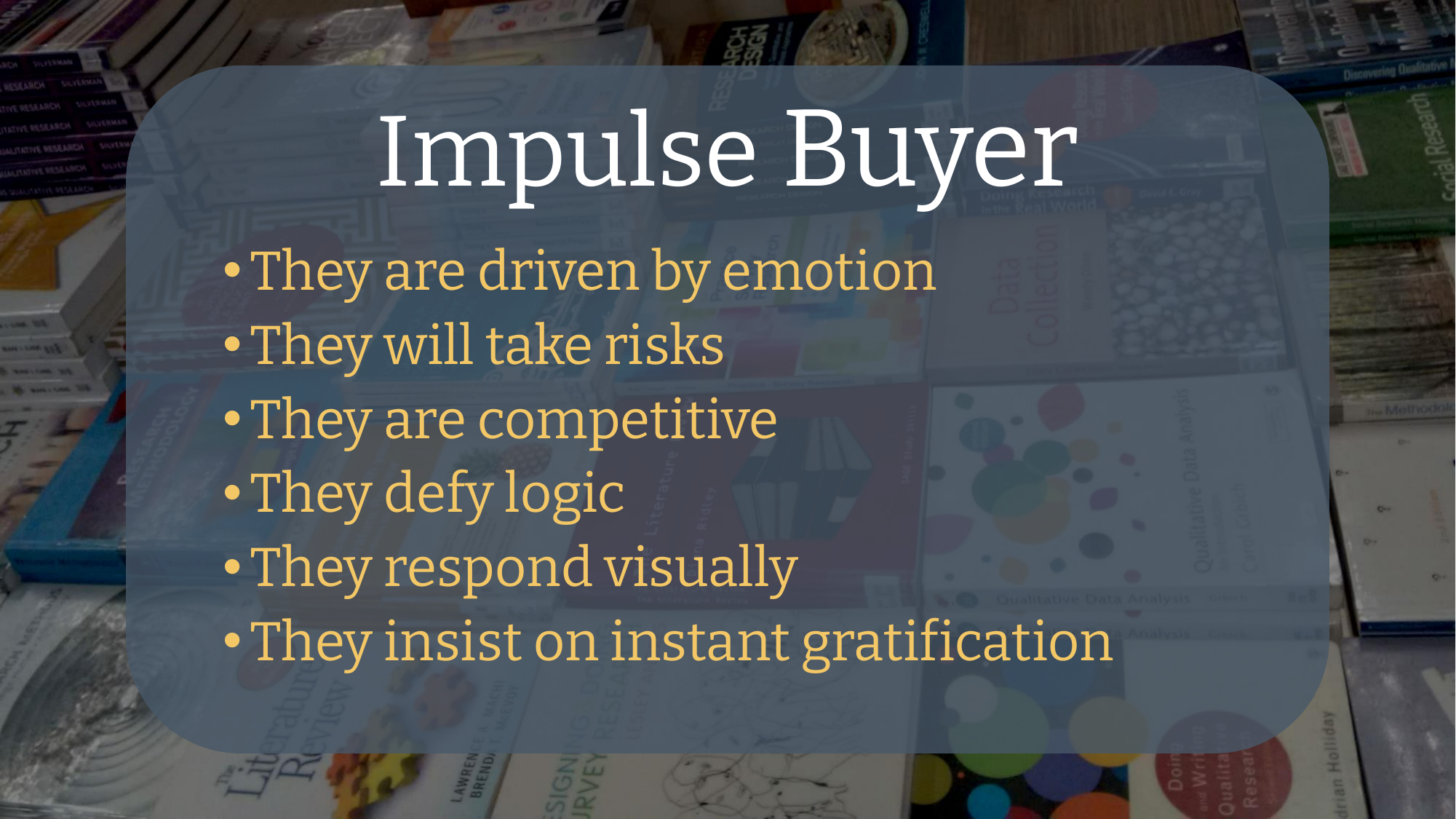

# Impulse Buyer
They are driven by emotion
They will take risks
They are competitive
They defy logic
They respond visually
They insist on instant gratification